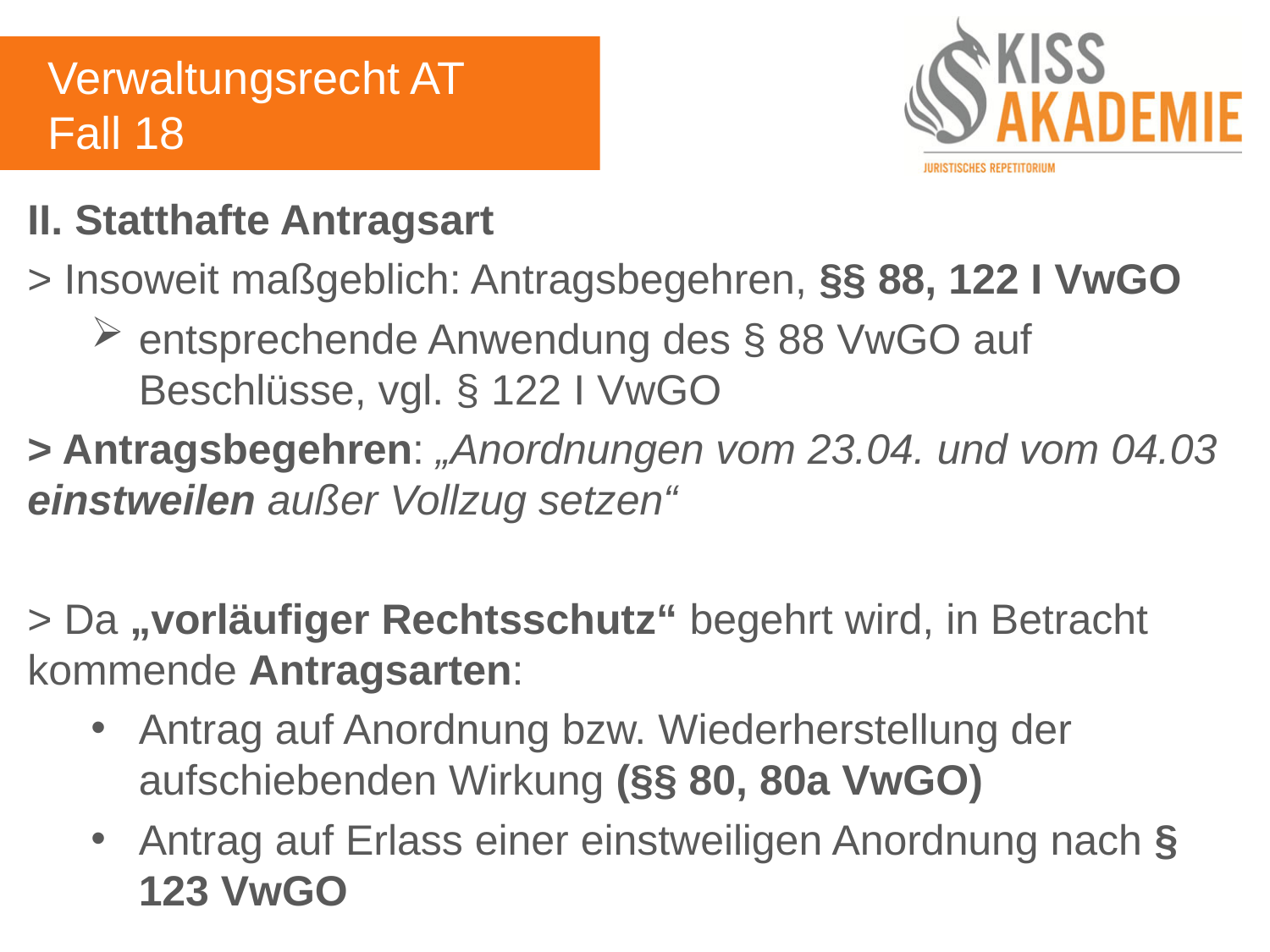

Verwaltungsrecht AT
Fall 18
II. Statthafte Antragsart
> Insoweit maßgeblich: Antragsbegehren, §§ 88, 122 I VwGO
entsprechende Anwendung des § 88 VwGO auf Beschlüsse, vgl. § 122 I VwGO
> Antragsbegehren: „Anordnungen vom 23.04. und vom 04.03 einstweilen außer Vollzug setzen“

> Da „vorläufiger Rechtsschutz“ begehrt wird, in Betracht kommende Antragsarten:
Antrag auf Anordnung bzw. Wiederherstellung der aufschiebenden Wirkung (§§ 80, 80a VwGO)
Antrag auf Erlass einer einstweiligen Anordnung nach § 123 VwGO